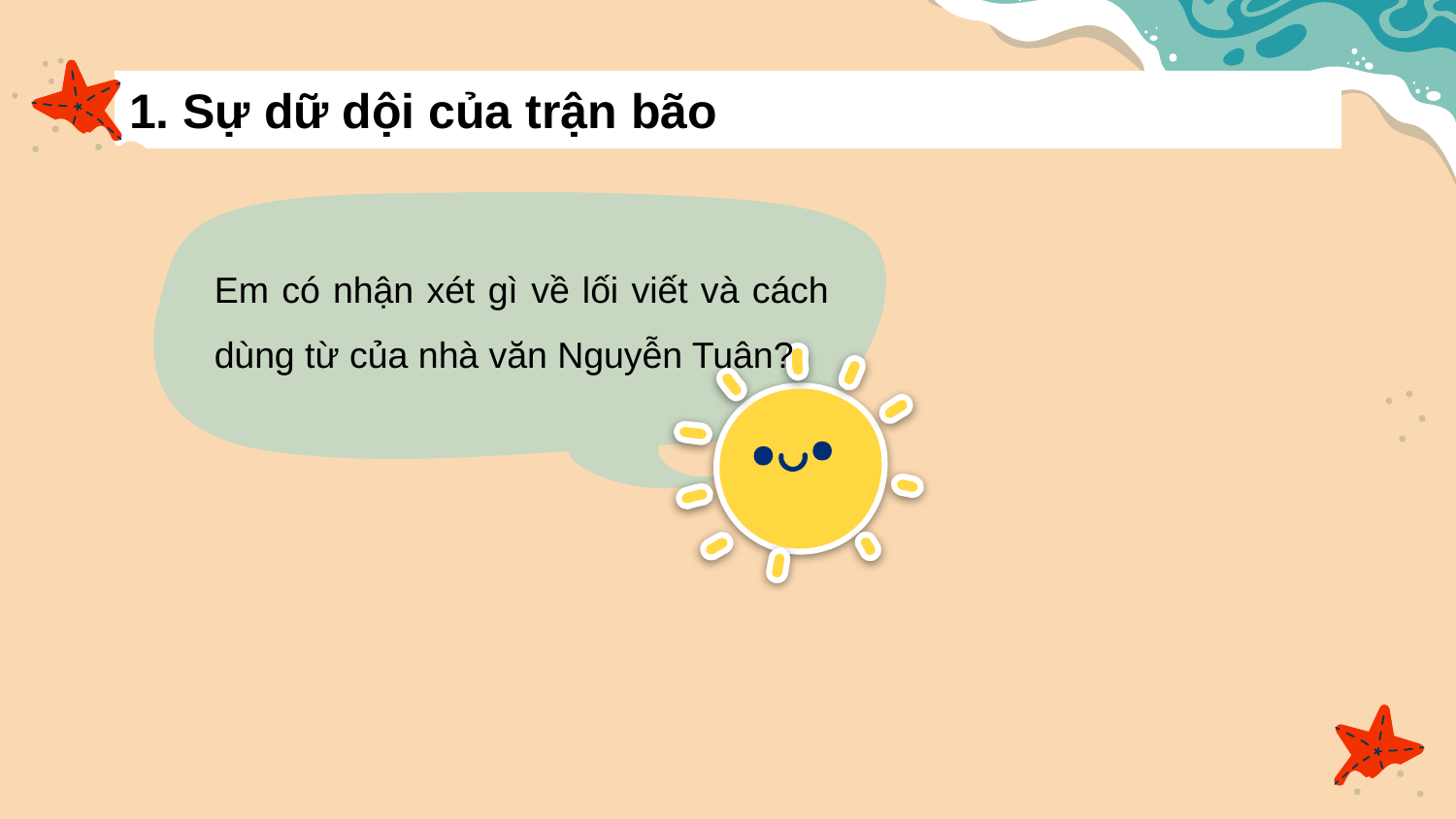

# 1. Sự dữ dội của trận bão

Em có nhận xét gì về lối viết và cách dùng từ của nhà văn Nguyễn Tuân?